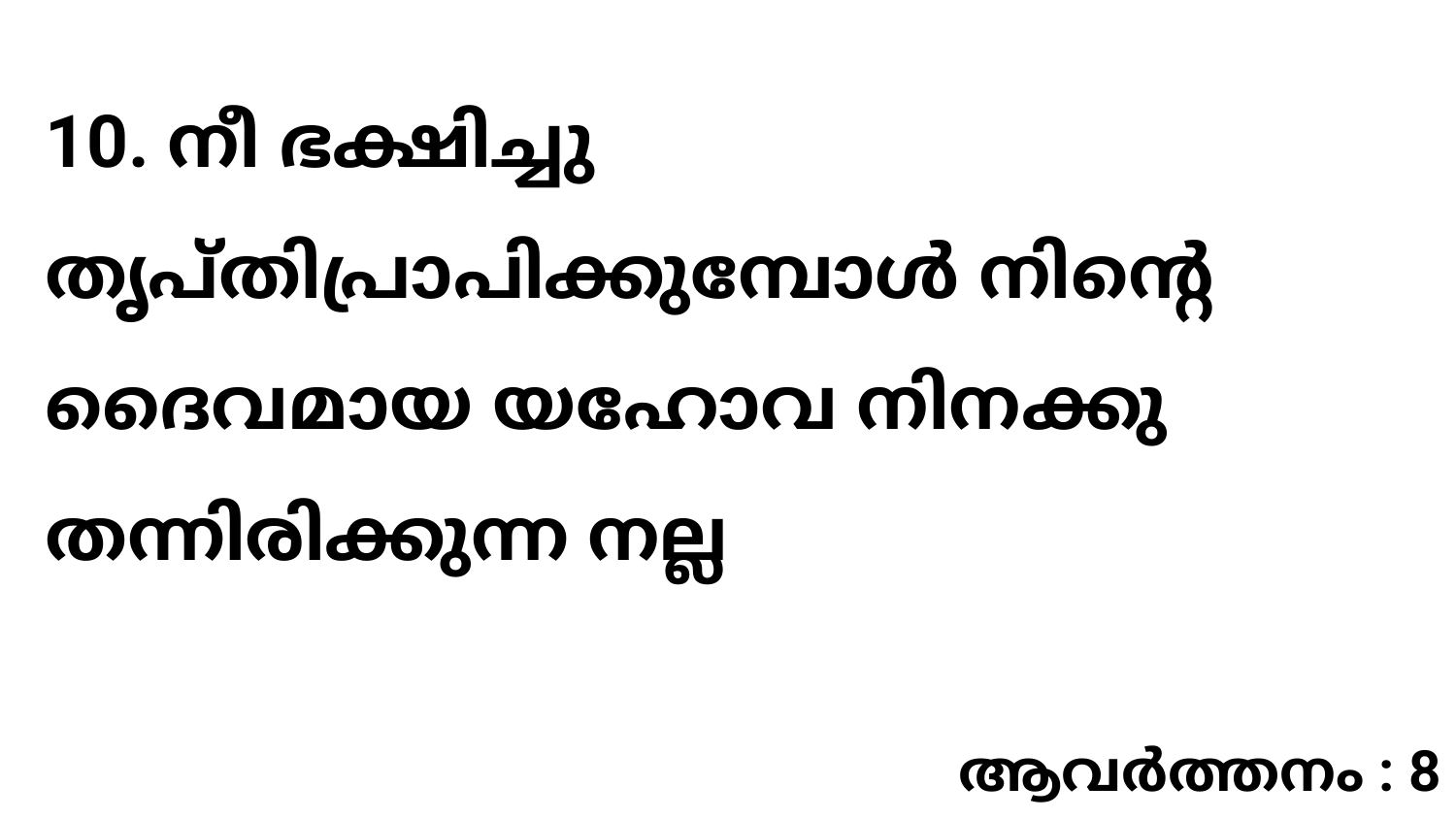

10. നീ ഭക്ഷിച്ചു തൃപ്തിപ്രാപിക്കുമ്പോൾ നിന്റെ ദൈവമായ യഹോവ നിനക്കു തന്നിരിക്കുന്ന നല്ല
ആവർത്തനം : 8